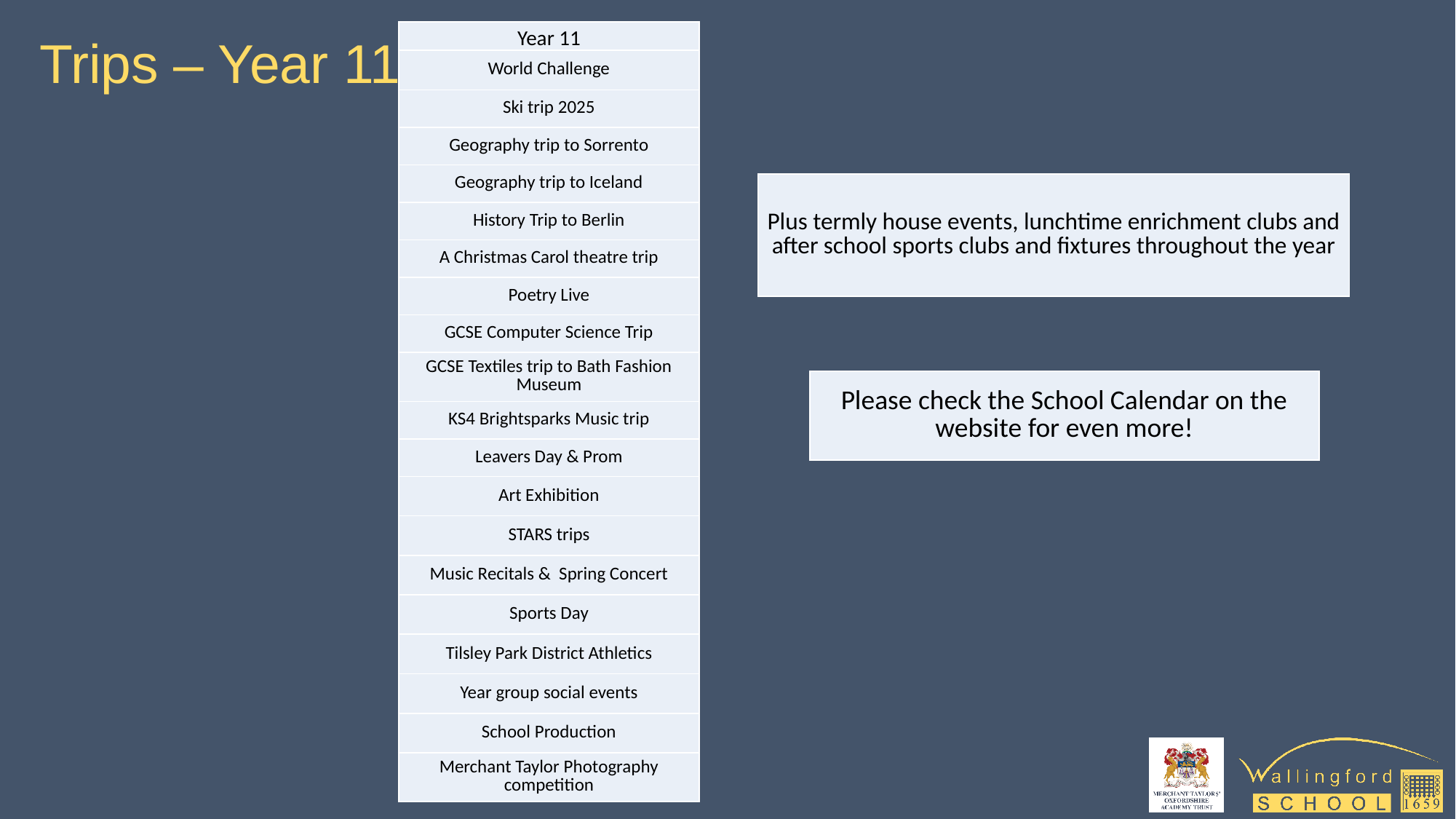

# Trips – Year 11
| Year 11 |
| --- |
| World Challenge |
| Ski trip 2025 |
| Geography trip to Sorrento |
| Geography trip to Iceland |
| History Trip to Berlin |
| A Christmas Carol theatre trip |
| Poetry Live |
| GCSE Computer Science Trip |
| GCSE Textiles trip to Bath Fashion Museum |
| KS4 Brightsparks Music trip |
| Leavers Day & Prom |
| Art Exhibition |
| STARS trips |
| Music Recitals & Spring Concert |
| Sports Day |
| Tilsley Park District Athletics |
| Year group social events |
| School Production |
| Merchant Taylor Photography competition |
| Plus termly house events, lunchtime enrichment clubs and after school sports clubs and fixtures throughout the year |
| --- |
| Please check the School Calendar on the website for even more! |
| --- |